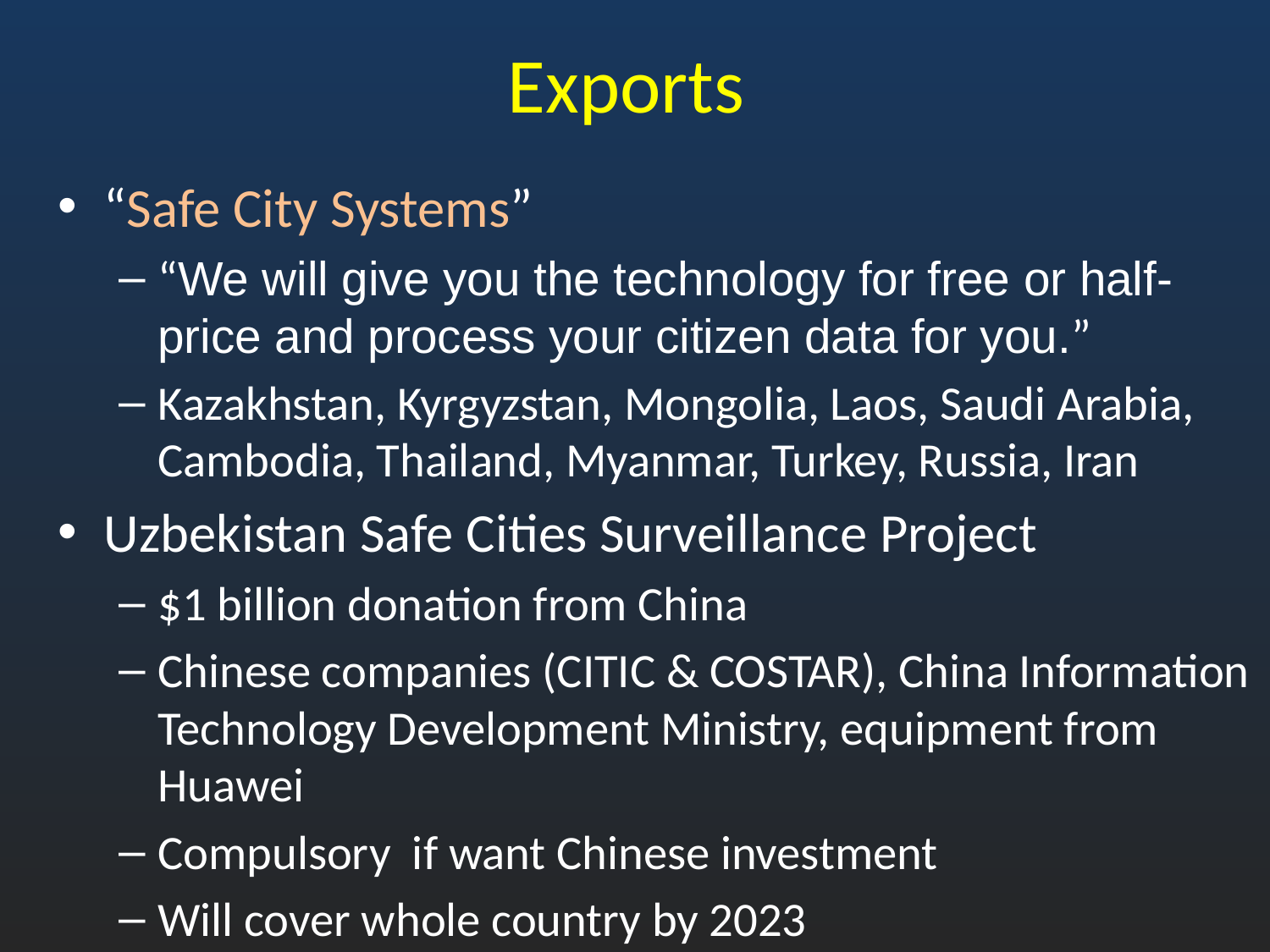

# Exports
“Safe City Systems”
“We will give you the technology for free or half-price and process your citizen data for you.”
Kazakhstan, Kyrgyzstan, Mongolia, Laos, Saudi Arabia, Cambodia, Thailand, Myanmar, Turkey, Russia, Iran
Uzbekistan Safe Cities Surveillance Project
$1 billion donation from China
Chinese companies (CITIC & COSTAR), China Information Technology Development Ministry, equipment from Huawei
Compulsory  if want Chinese investment
Will cover whole country by 2023